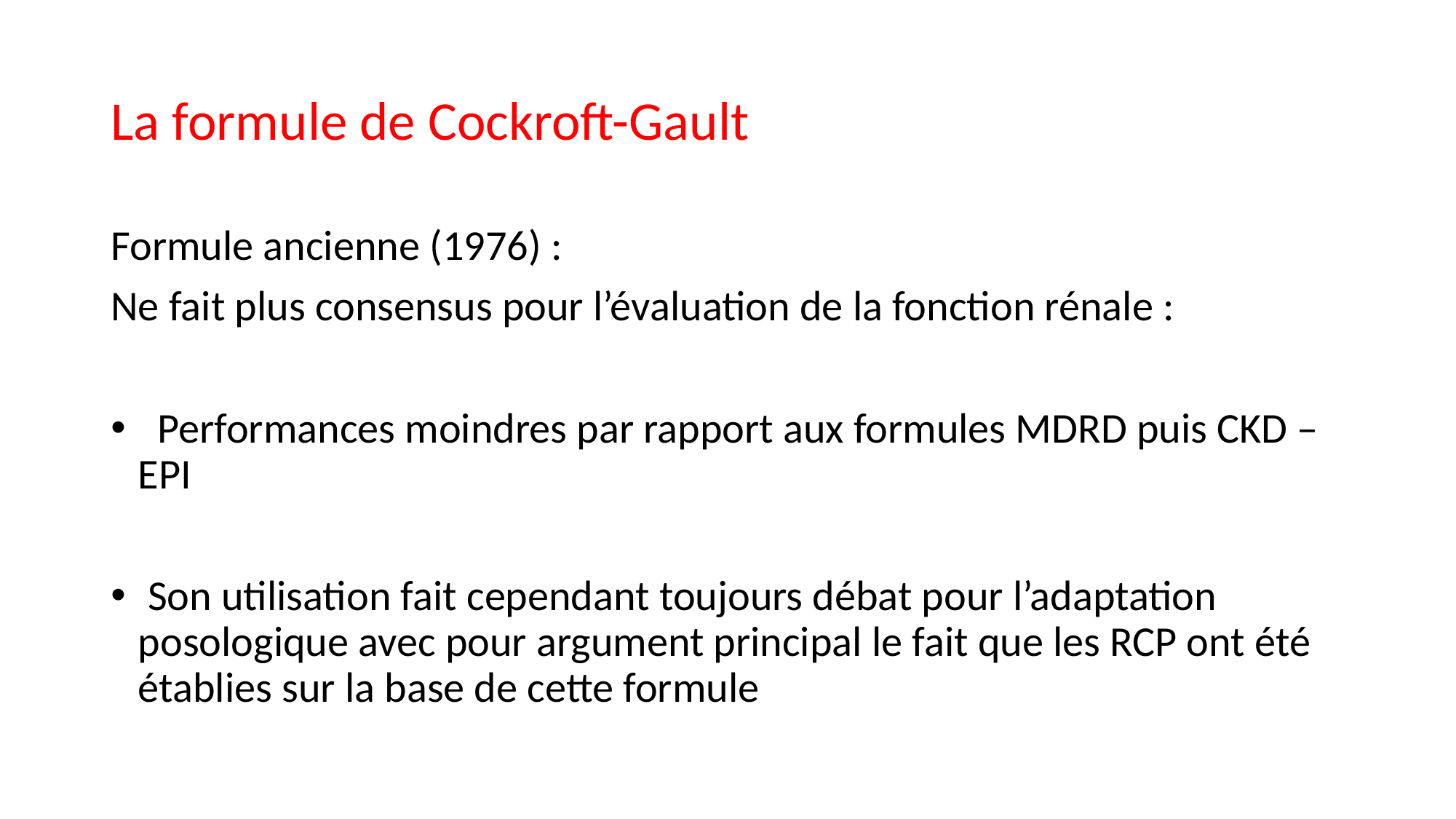

# La formule de Cockroft-Gault
Formule ancienne (1976) :
Ne fait plus consensus pour l’évaluation de la fonction rénale :

  Performances moindres par rapport aux formules MDRD puis CKD – EPI

 Son utilisation fait cependant toujours débat pour l’adaptation posologique avec pour argument principal le fait que les RCP ont été établies sur la base de cette formule